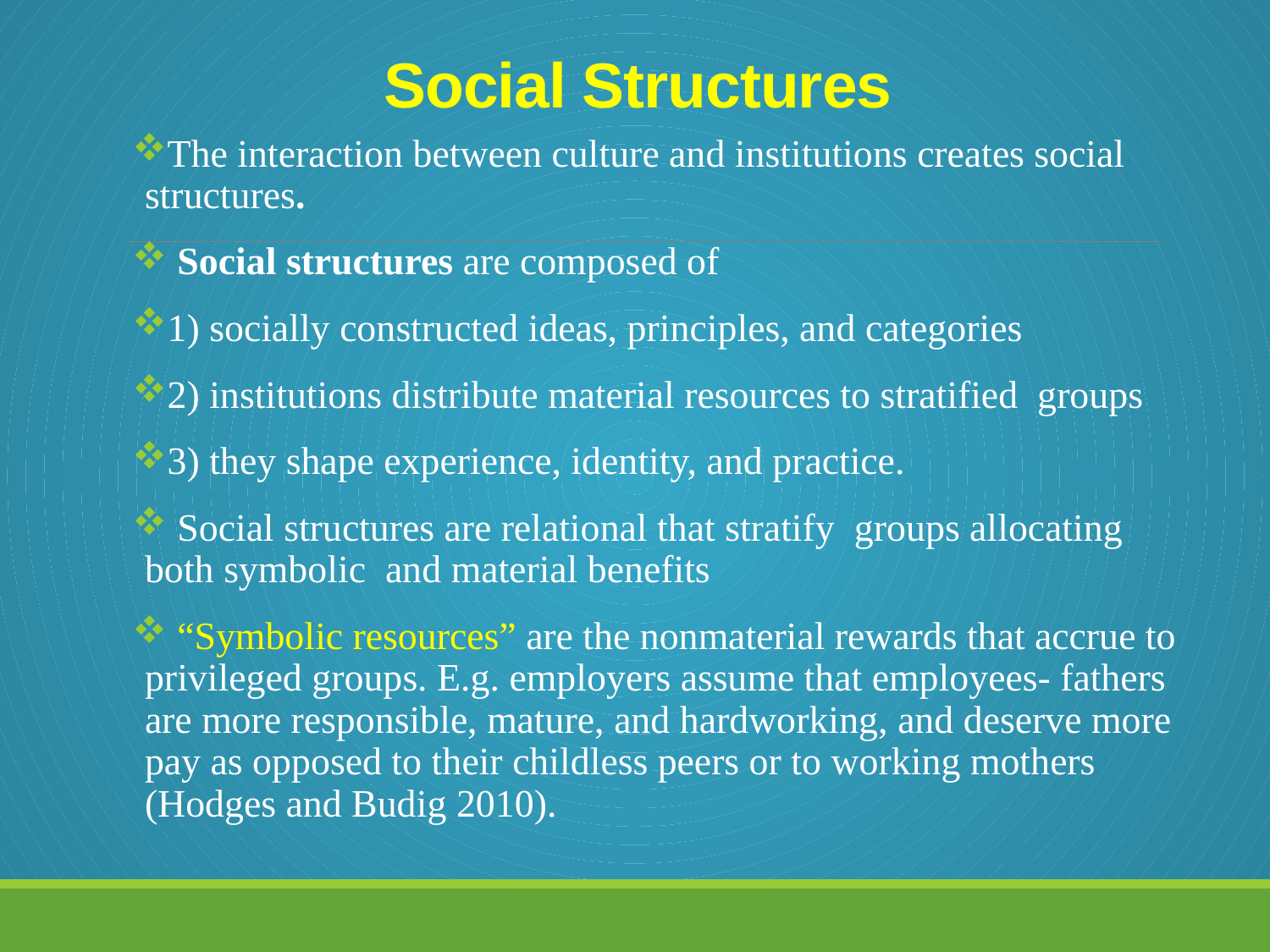

# Social Structures
The interaction between culture and institutions creates social structures.
 Social structures are composed of
1) socially constructed ideas, principles, and categories
2) institutions distribute material resources to stratified  groups
3) they shape experience, identity, and practice.
 Social structures are relational that stratify  groups allocating both symbolic  and material benefits
 “Symbolic resources” are the nonmaterial rewards that accrue to privileged groups. E.g. employers assume that employees- fathers are more responsible, mature, and hardworking, and deserve more pay as opposed to their childless peers or to working mothers (Hodges and Budig 2010).